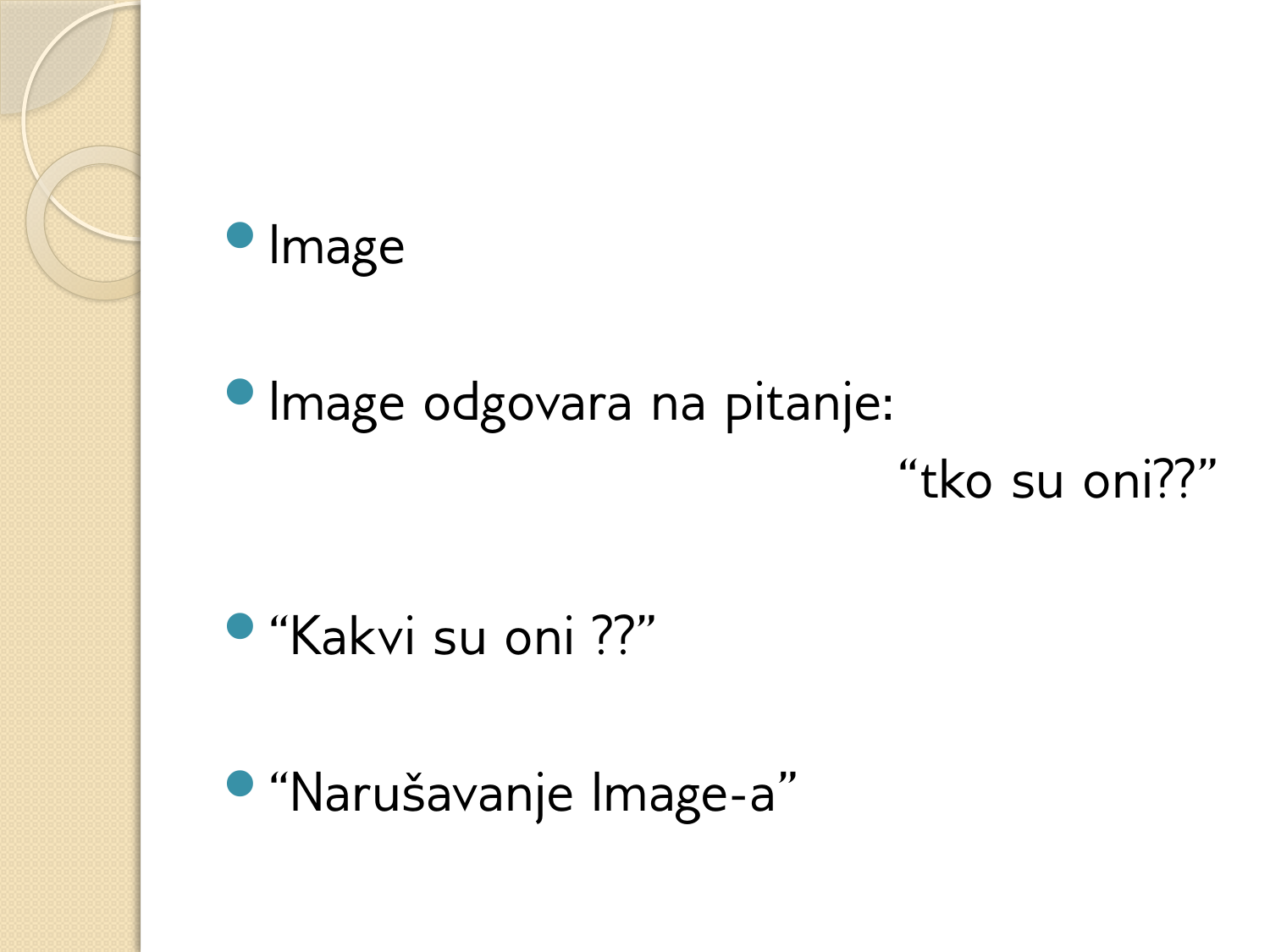

#
Image

Image odgovara na pitanje:
						“tko su oni??”

“Kakvi su oni ??”

“Narušavanje Image-a”